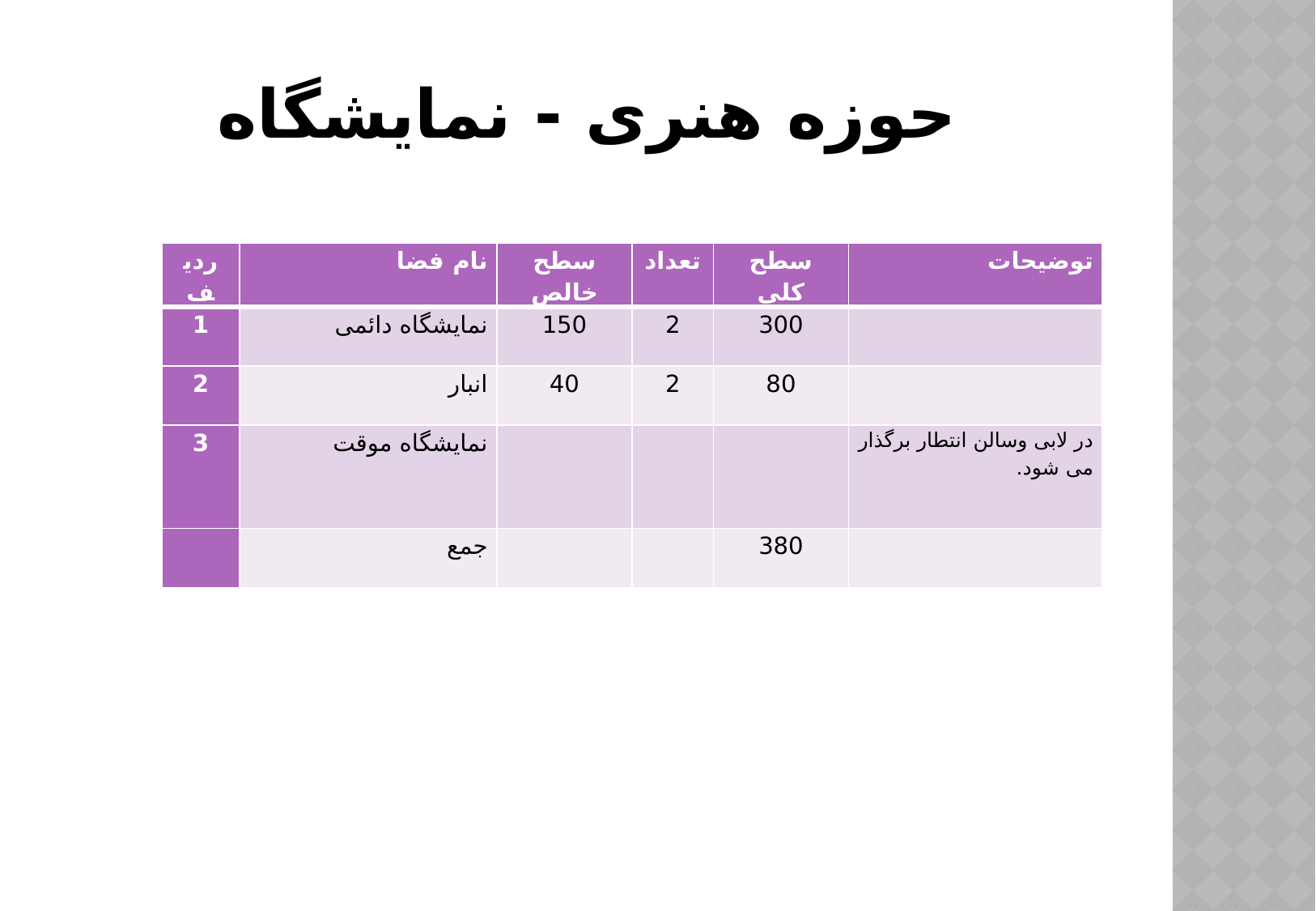

حوزه هنری - نمایشگاه
| ردیف | نام فضا | سطح خالص | تعداد | سطح کلی | توضیحات |
| --- | --- | --- | --- | --- | --- |
| 1 | نمایشگاه دائمی | 150 | 2 | 300 |  |
| 2 | انبار | 40 | 2 | 80 |  |
| 3 | نمایشگاه موقت |  |  |  | در لابی وسالن انتطار برگذار می شود. |
|  | جمع |  |  | 380 |  |